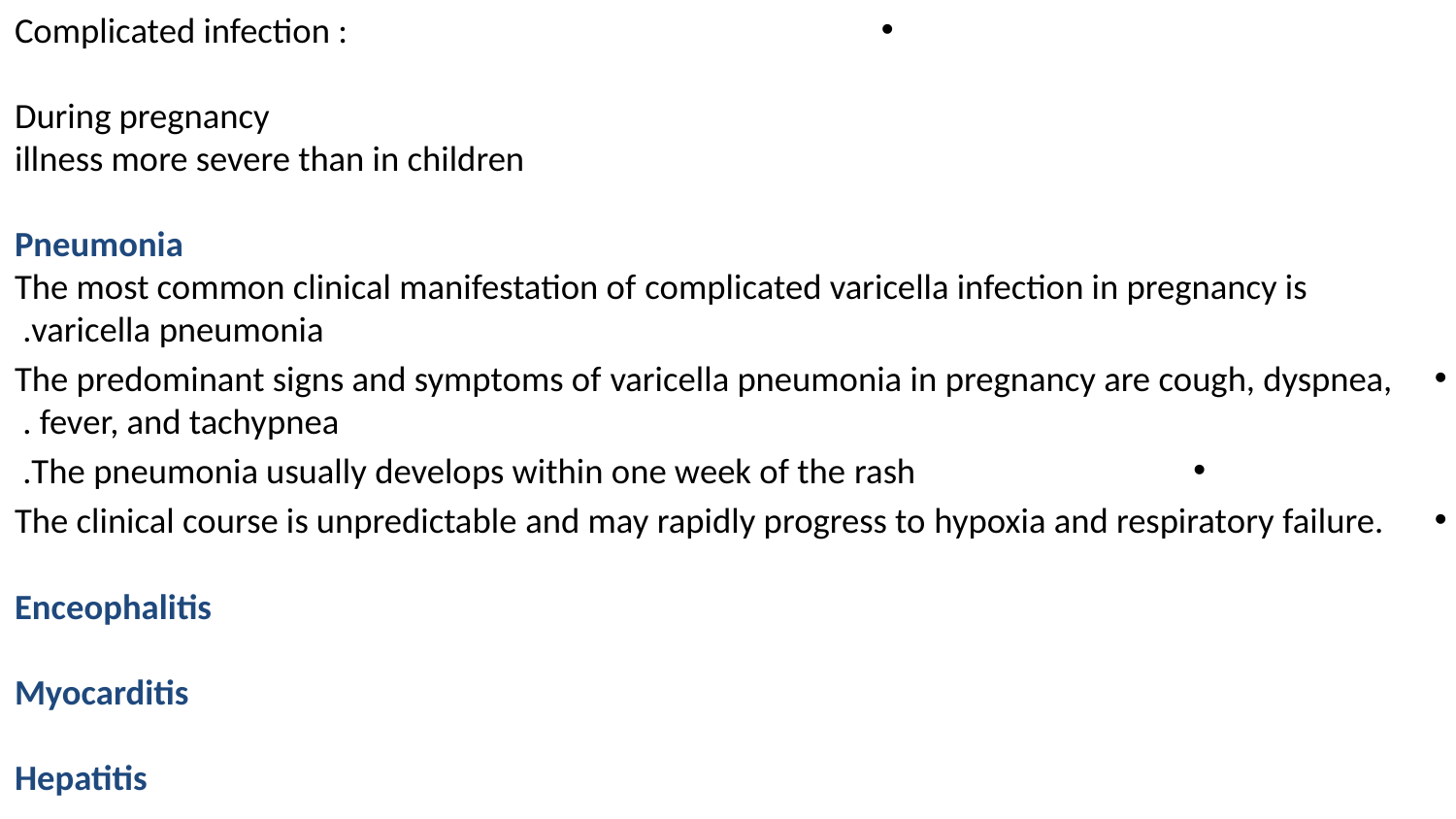

Complicated infection :
During pregnancy
illness more severe than in children
Pneumonia
The most common clinical manifestation of complicated varicella infection in pregnancy is varicella pneumonia.
The predominant signs and symptoms of varicella pneumonia in pregnancy are cough, dyspnea, fever, and tachypnea .
The pneumonia usually develops within one week of the rash.
The clinical course is unpredictable and may rapidly progress to hypoxia and respiratory failure.
Enceophalitis
Myocarditis
Hepatitis